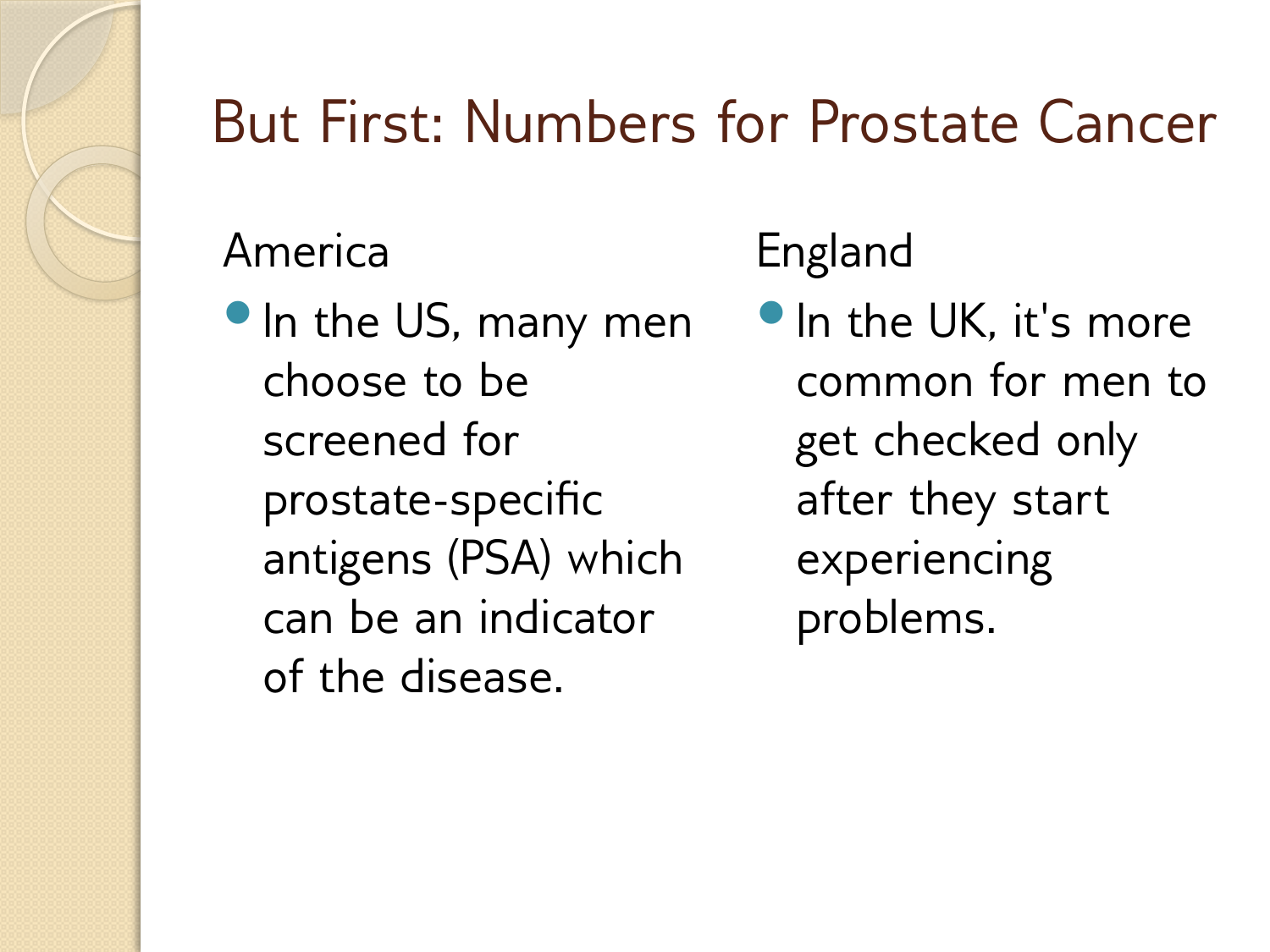

# But First: Numbers for Prostate Cancer
America
In the US, many men choose to be screened for prostate-specific antigens (PSA) which can be an indicator of the disease.
England
In the UK, it's more common for men to get checked only after they start experiencing problems.